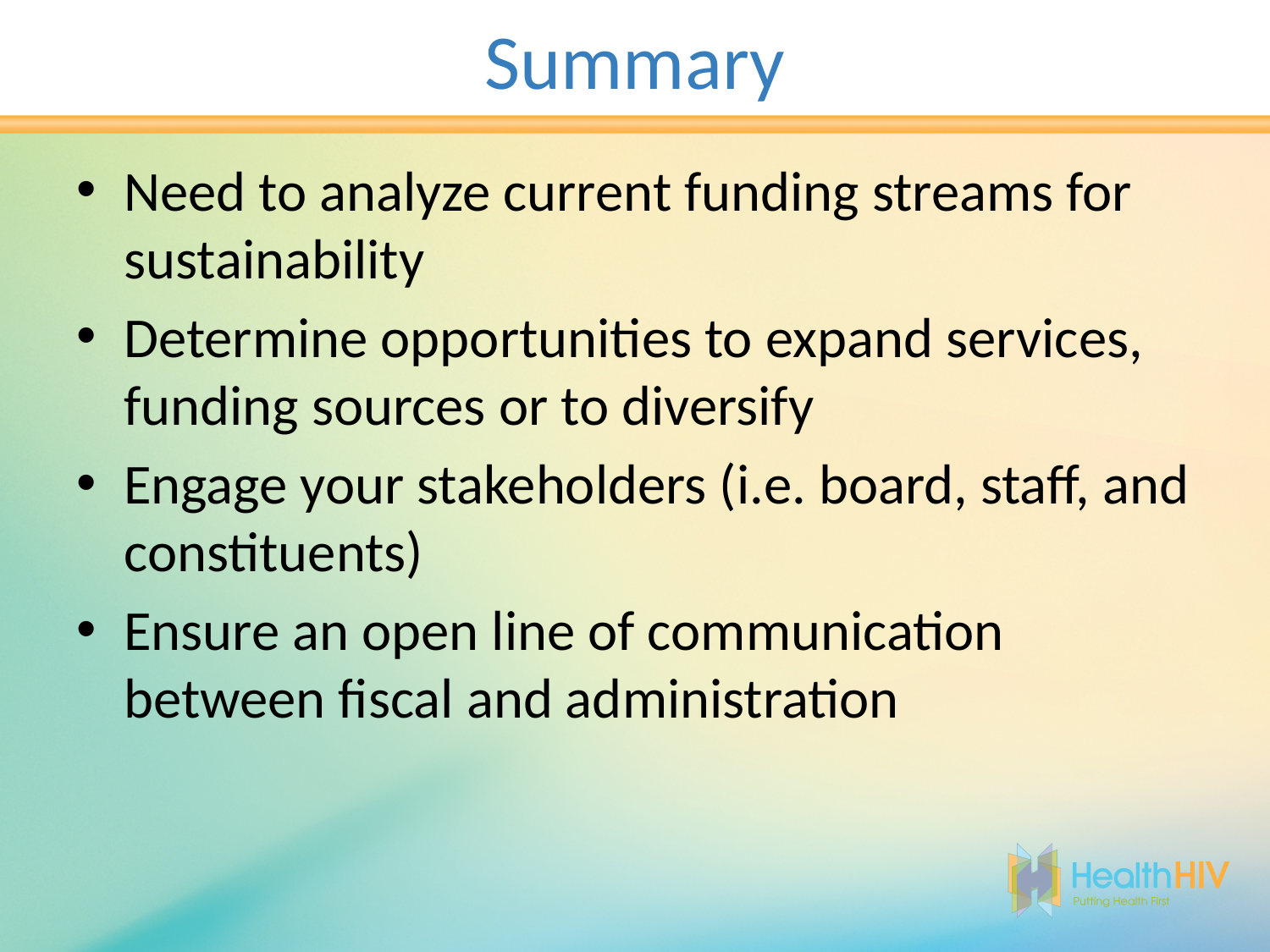

# Summary
Need to analyze current funding streams for sustainability
Determine opportunities to expand services, funding sources or to diversify
Engage your stakeholders (i.e. board, staff, and constituents)
Ensure an open line of communication between fiscal and administration